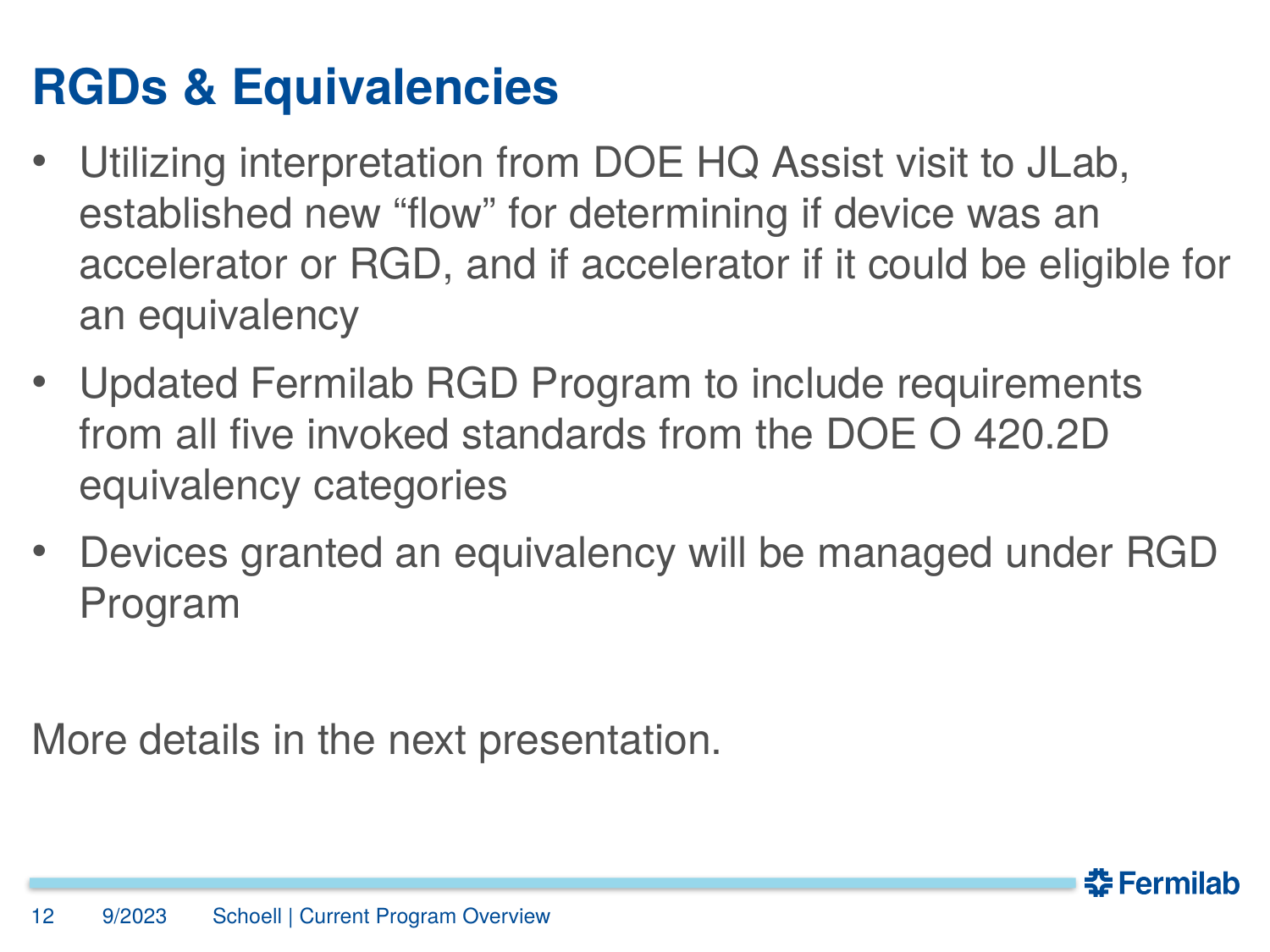

# RGDs & Equivalencies
Utilizing interpretation from DOE HQ Assist visit to JLab, established new “flow” for determining if device was an accelerator or RGD, and if accelerator if it could be eligible for an equivalency
Updated Fermilab RGD Program to include requirements from all five invoked standards from the DOE O 420.2D equivalency categories
Devices granted an equivalency will be managed under RGD Program

More details in the next presentation.
12
9/2023
Schoell | Current Program Overview